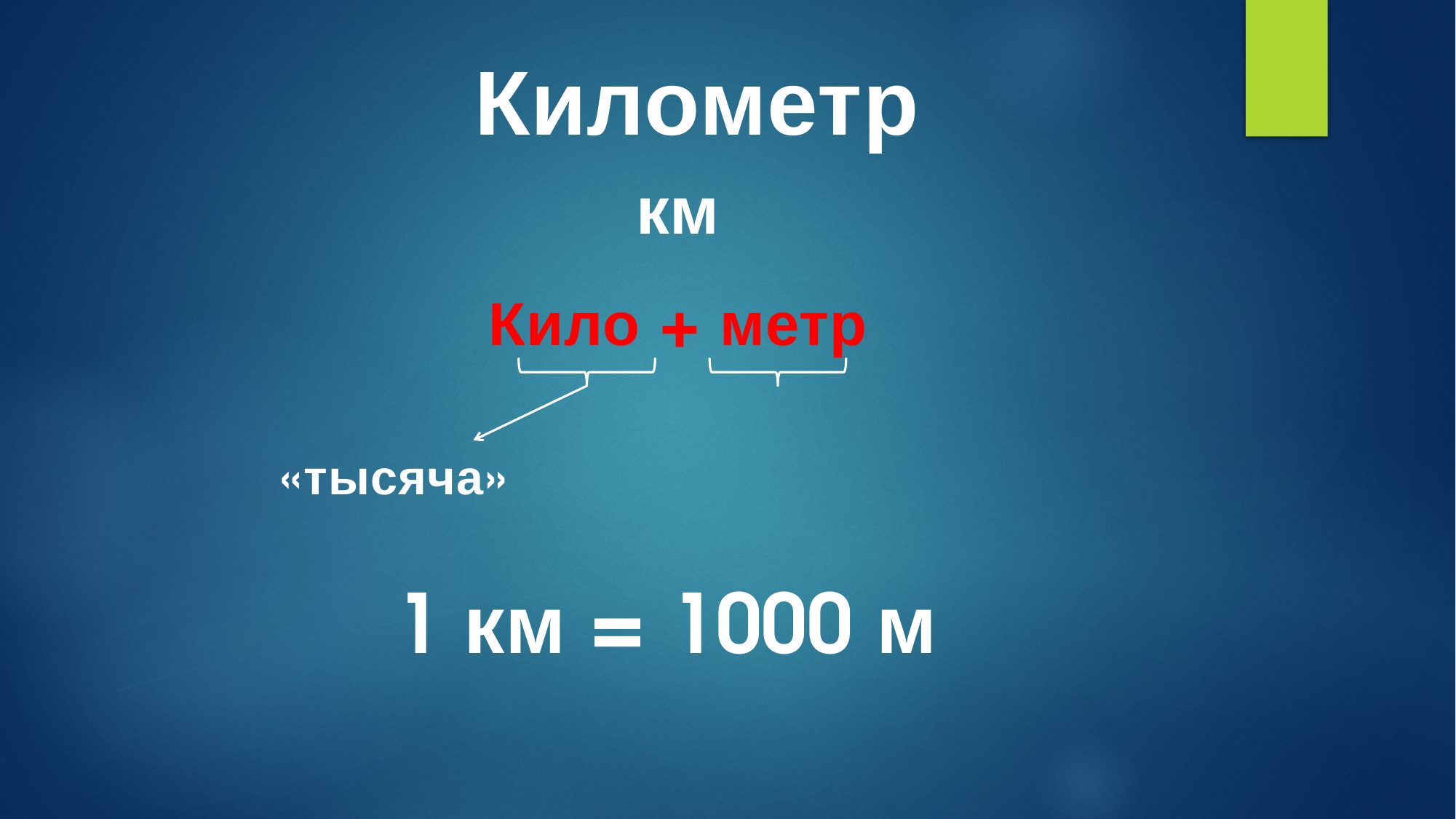

Километр
км
Кило + метр

           «тысяча»

1 км = 1000 м